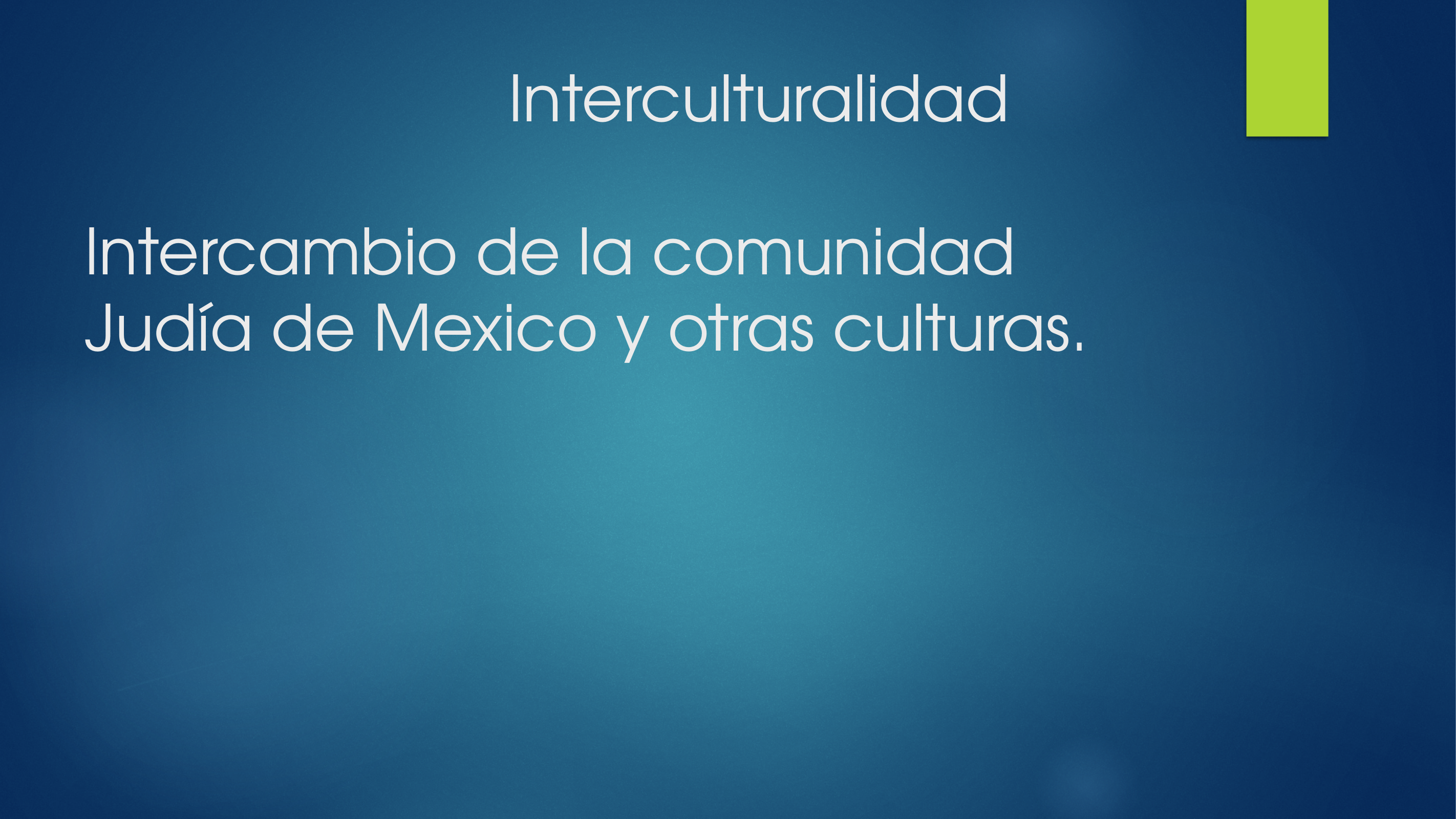

# Interculturalidad Intercambio de la comunidad Judía de Mexico y otras culturas.